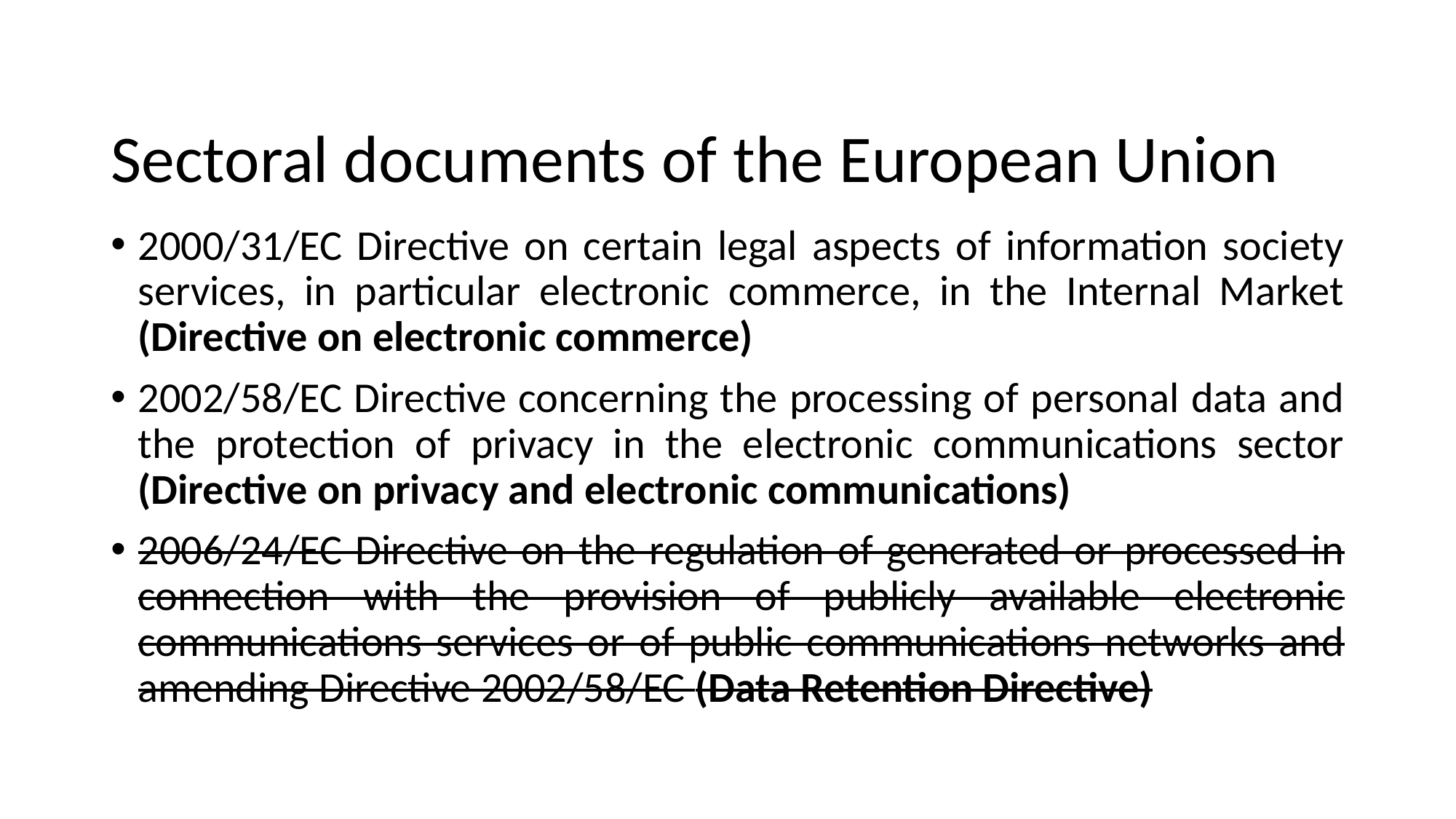

# Sectoral documents of the European Union
2000/31/EC Directive on certain legal aspects of information society services, in particular electronic commerce, in the Internal Market (Directive on electronic commerce)
2002/58/EC Directive concerning the processing of personal data and the protection of privacy in the electronic communications sector (Directive on privacy and electronic communications)
2006/24/EC Directive on the regulation of generated or processed in connection with the provision of publicly available electronic communications services or of public communications networks and amending Directive 2002/58/EC (Data Retention Directive)